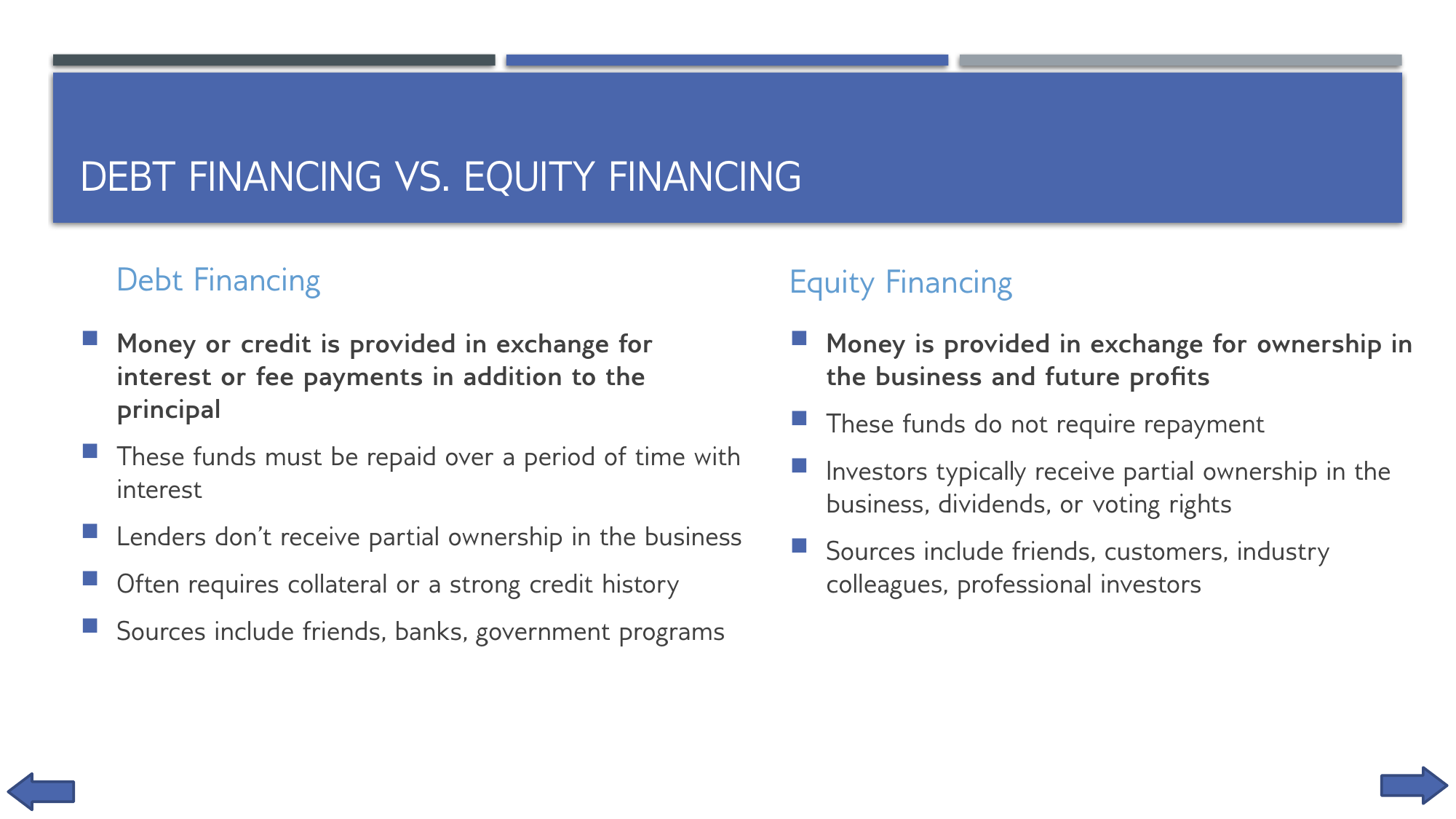

# Debt financing vs. equity financing
Debt Financing
Equity Financing
Money or credit is provided in exchange for interest or fee payments in addition to the principal
These funds must be repaid over a period of time with interest
Lenders don’t receive partial ownership in the business
Often requires collateral or a strong credit history
Sources include friends, banks, government programs
Money is provided in exchange for ownership in the business and future profits
These funds do not require repayment
Investors typically receive partial ownership in the business, dividends, or voting rights
Sources include friends, customers, industry colleagues, professional investors